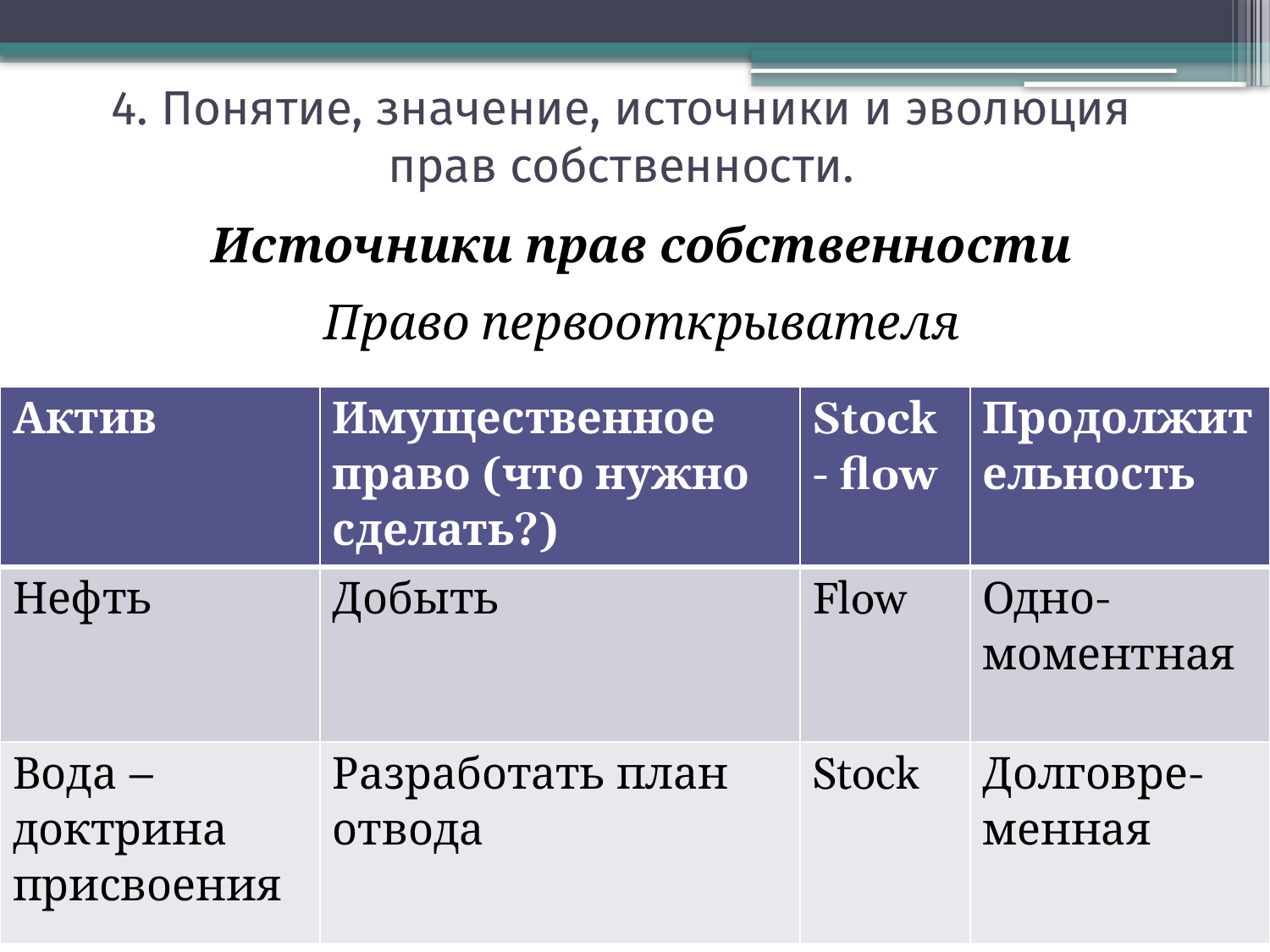

# 4. Понятие, значение, источники и эволюция прав собственности.
Источники прав собственности
Право первооткрывателя

| Актив | Имущественное право (что нужно сделать?) | Stock - flow | Продолжительность |
| --- | --- | --- | --- |
| Нефть | Добыть | Flow | Одно-моментная |
| Вода – доктрина присвоения | Разработать план отвода | Stock | Долговре-менная |